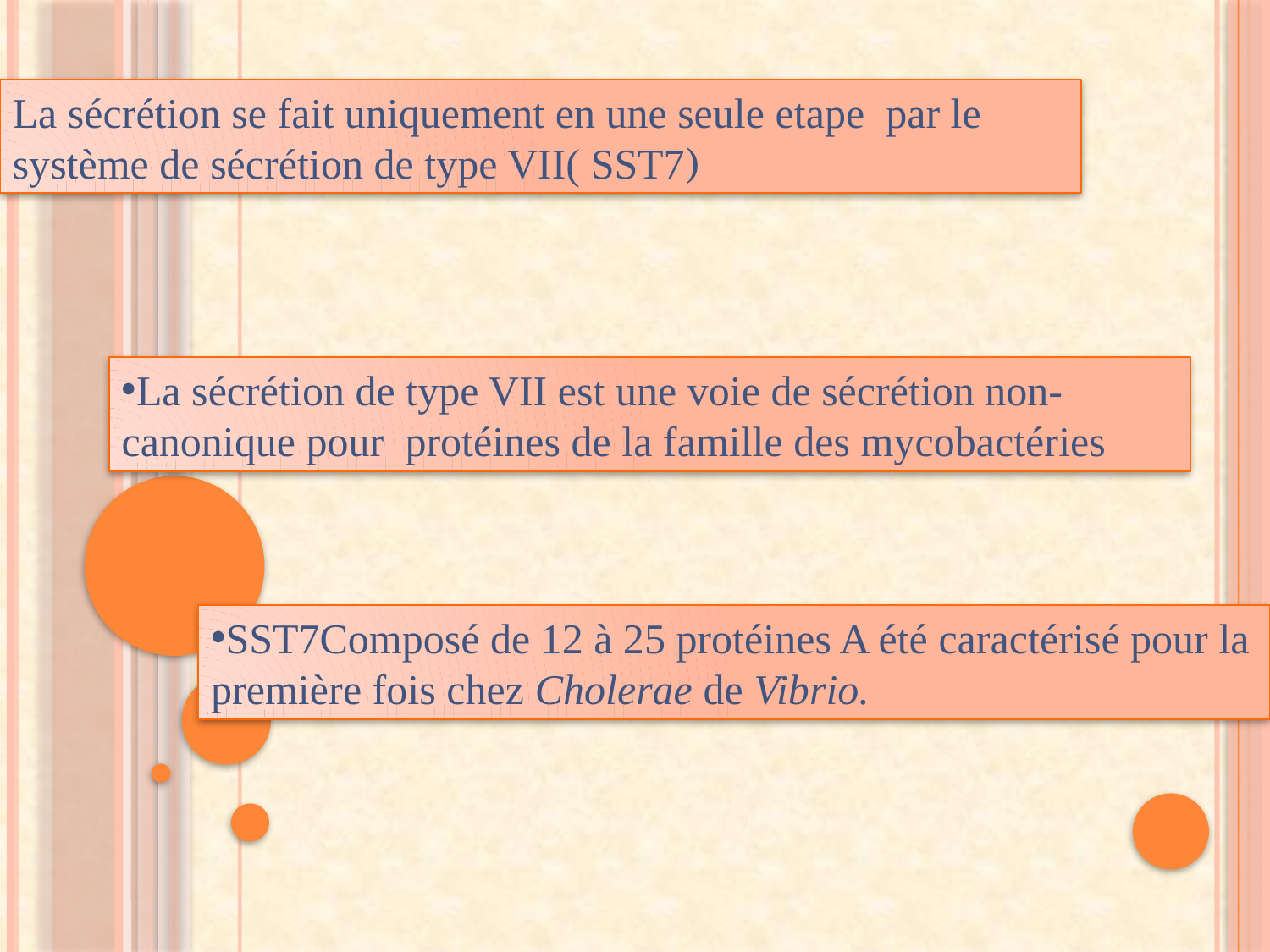

La sécrétion se fait uniquement en une seule etape  par le système de sécrétion de type VII( SST7)
La sécrétion de type VII est une voie de sécrétion non-canonique pour  protéines de la famille des mycobactéries
SST7Composé de 12 à 25 protéines A été caractérisé pour la première fois chez Cholerae de Vibrio.